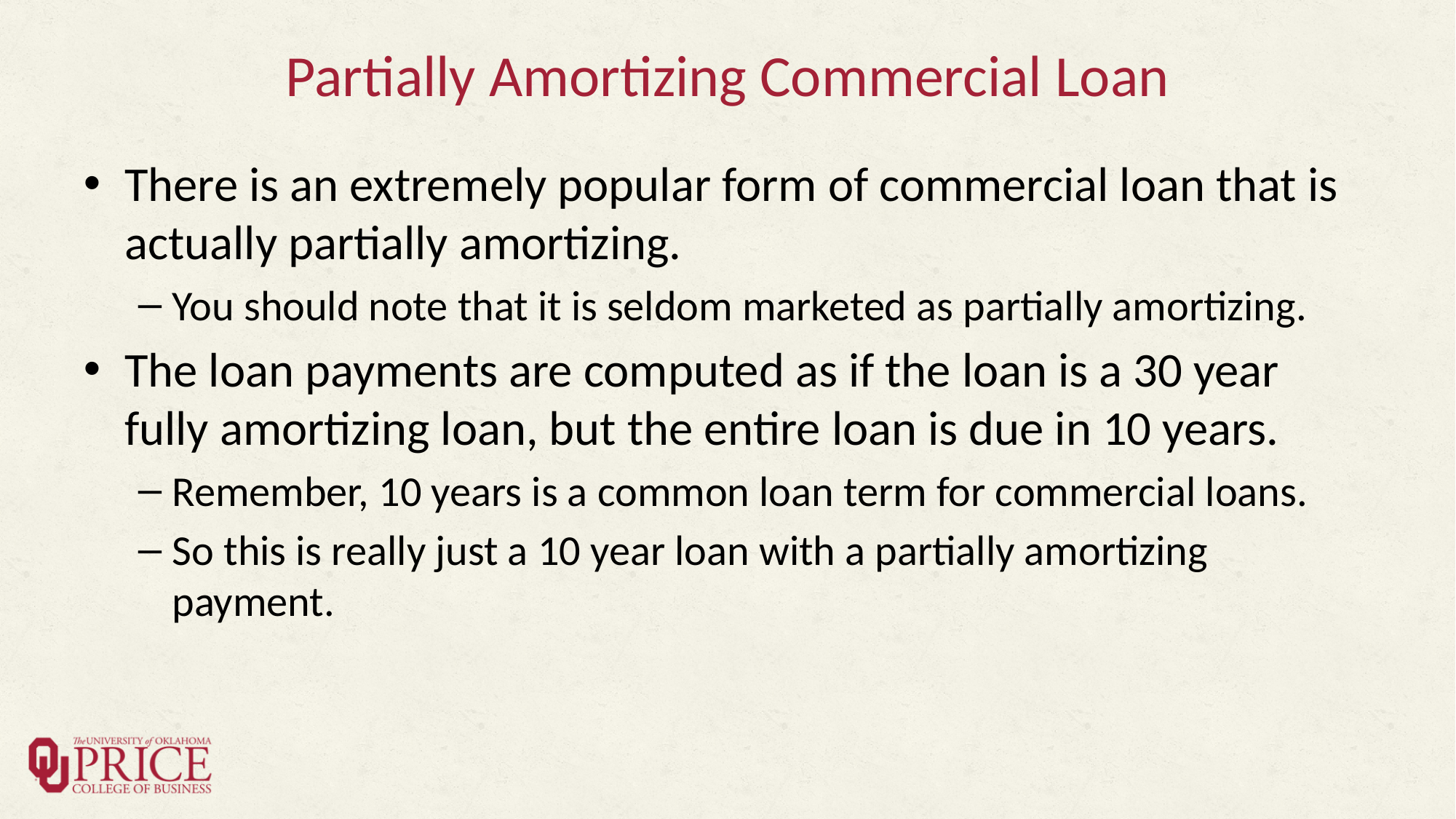

# Partially Amortizing Commercial Loan
There is an extremely popular form of commercial loan that is actually partially amortizing.
You should note that it is seldom marketed as partially amortizing.
The loan payments are computed as if the loan is a 30 year fully amortizing loan, but the entire loan is due in 10 years.
Remember, 10 years is a common loan term for commercial loans.
So this is really just a 10 year loan with a partially amortizing payment.